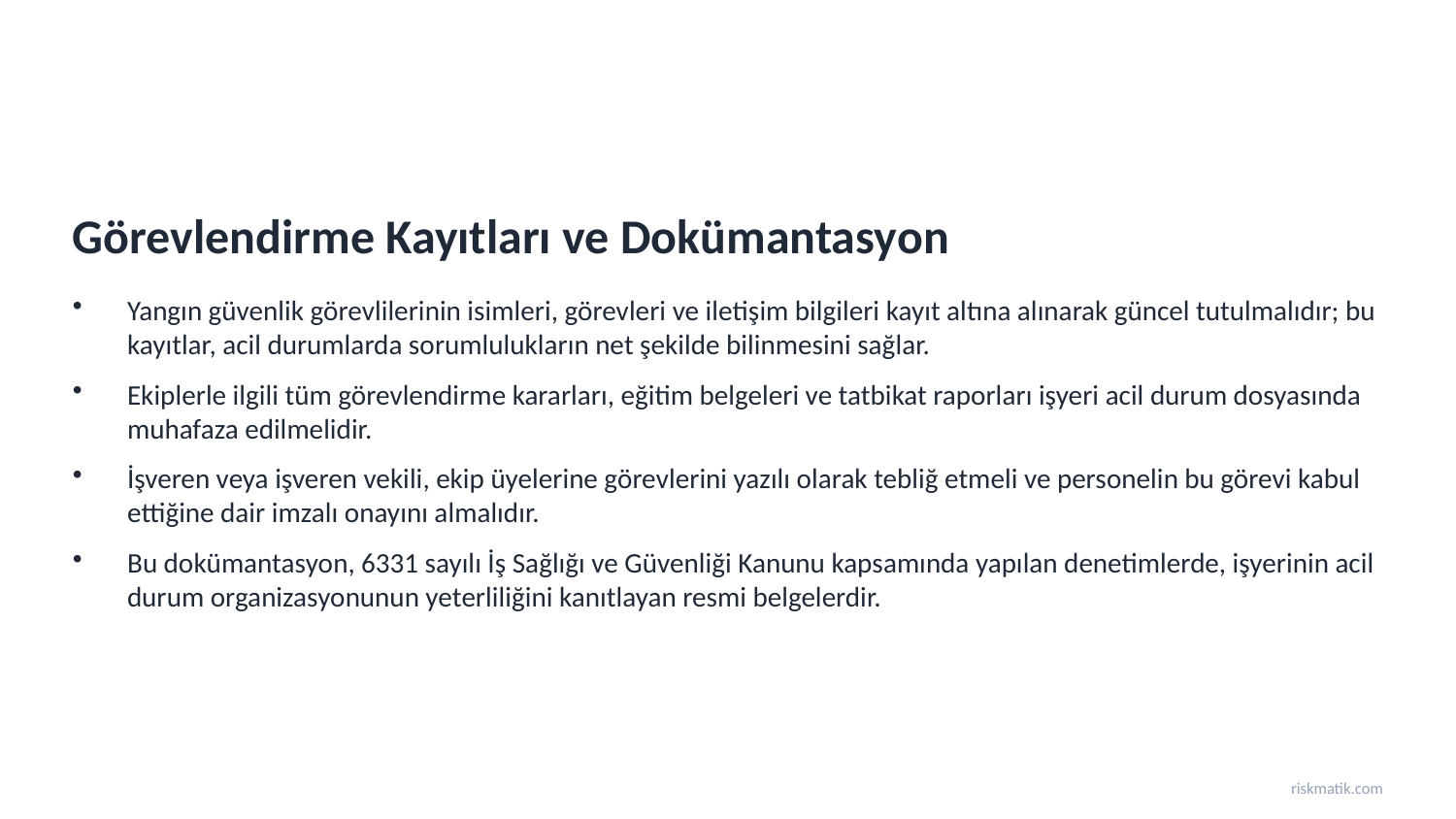

Görevlendirme Kayıtları ve Dokümantasyon
Yangın güvenlik görevlilerinin isimleri, görevleri ve iletişim bilgileri kayıt altına alınarak güncel tutulmalıdır; bu kayıtlar, acil durumlarda sorumlulukların net şekilde bilinmesini sağlar.
Ekiplerle ilgili tüm görevlendirme kararları, eğitim belgeleri ve tatbikat raporları işyeri acil durum dosyasında muhafaza edilmelidir.
İşveren veya işveren vekili, ekip üyelerine görevlerini yazılı olarak tebliğ etmeli ve personelin bu görevi kabul ettiğine dair imzalı onayını almalıdır.
Bu dokümantasyon, 6331 sayılı İş Sağlığı ve Güvenliği Kanunu kapsamında yapılan denetimlerde, işyerinin acil durum organizasyonunun yeterliliğini kanıtlayan resmi belgelerdir.
riskmatik.com